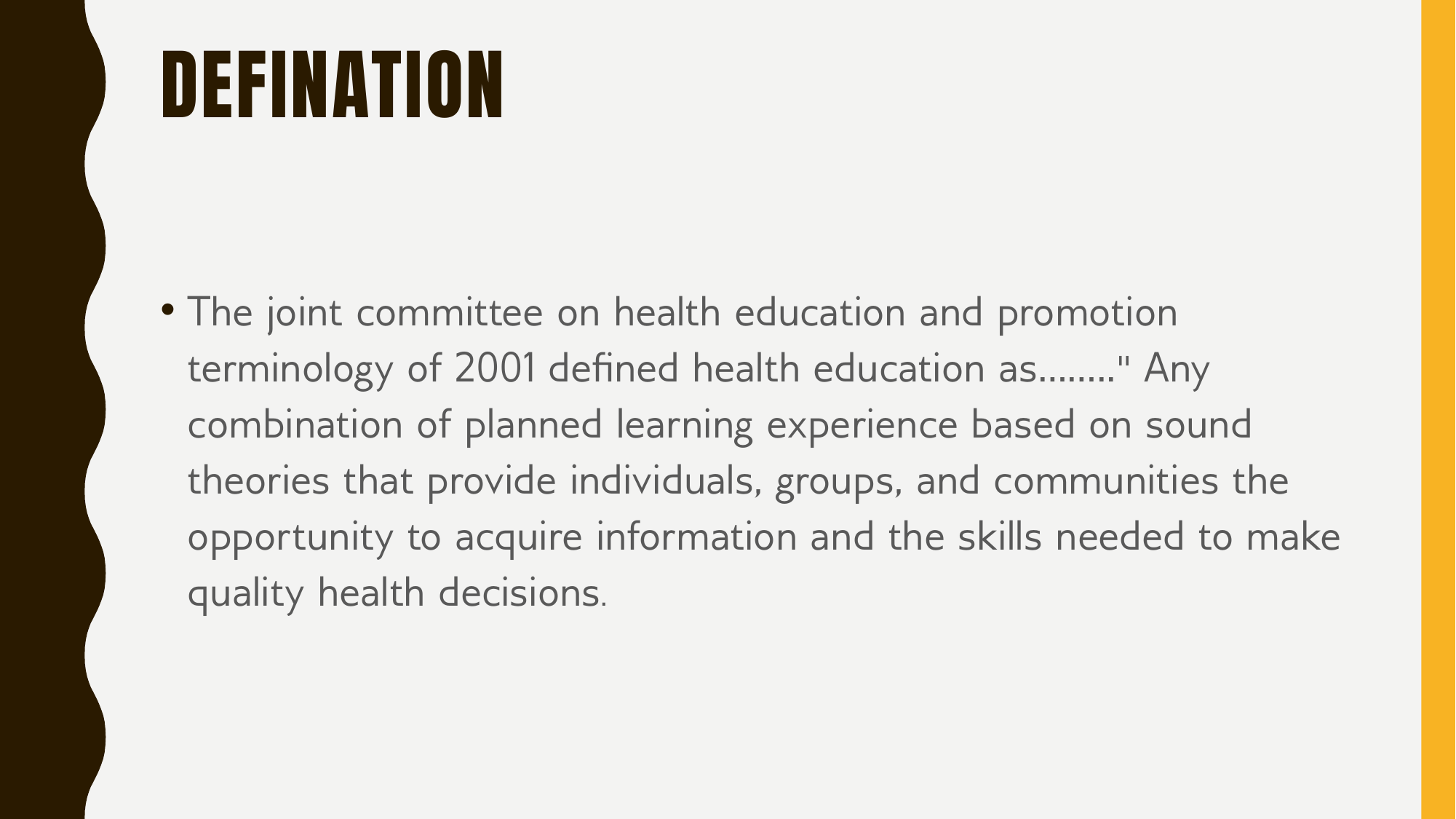

# Defination
The joint committee on health education and promotion terminology of 2001 defined health education as…….." Any combination of planned learning experience based on sound theories that provide individuals, groups, and communities the opportunity to acquire information and the skills needed to make quality health decisions.